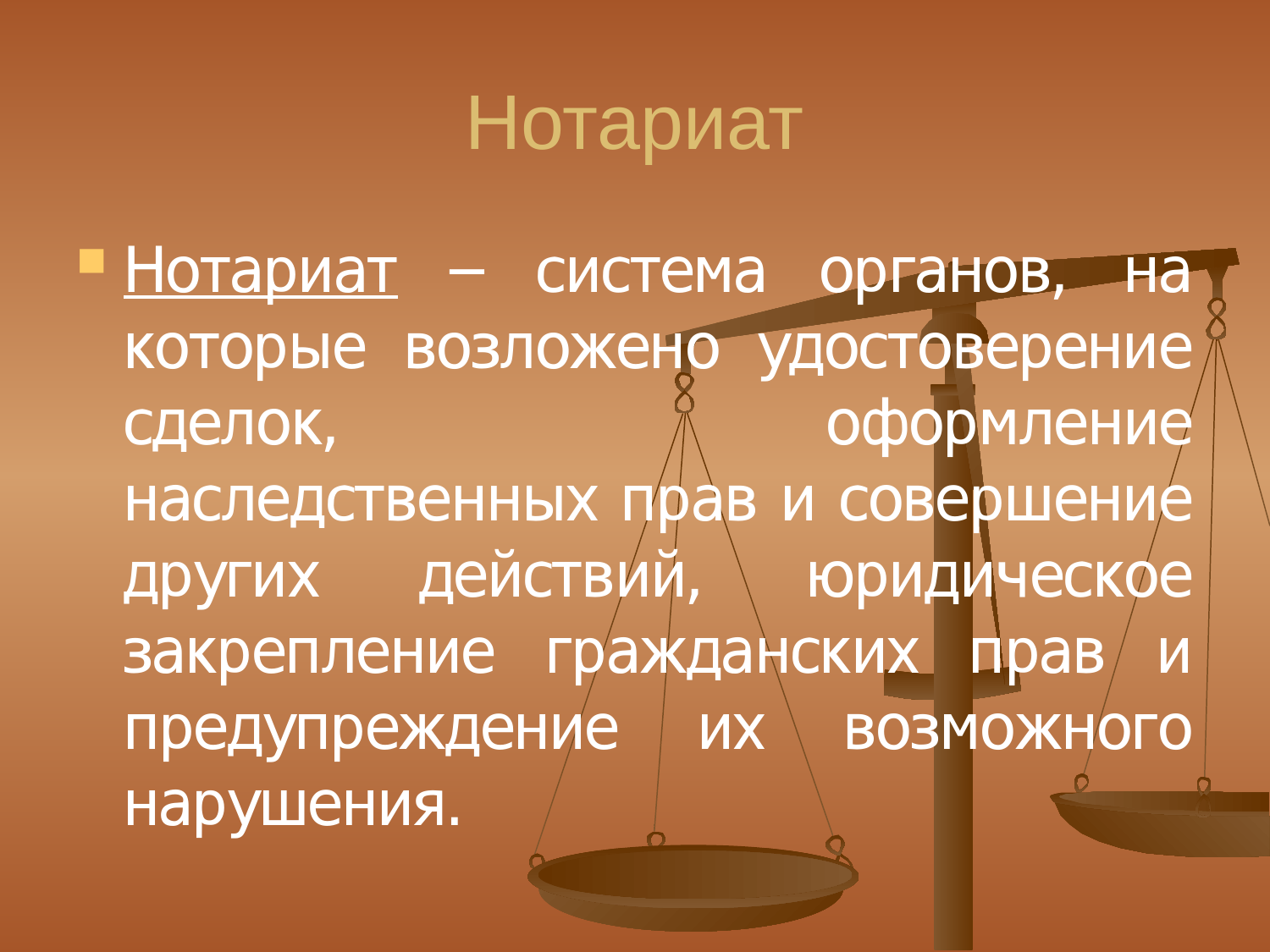

# Нотариат
Нотариат – система органов, на которые возложено удостоверение сделок,  оформление наследственных прав и совершение других действий, юридическое закрепление гражданских прав и предупреждение их возможного нарушения.